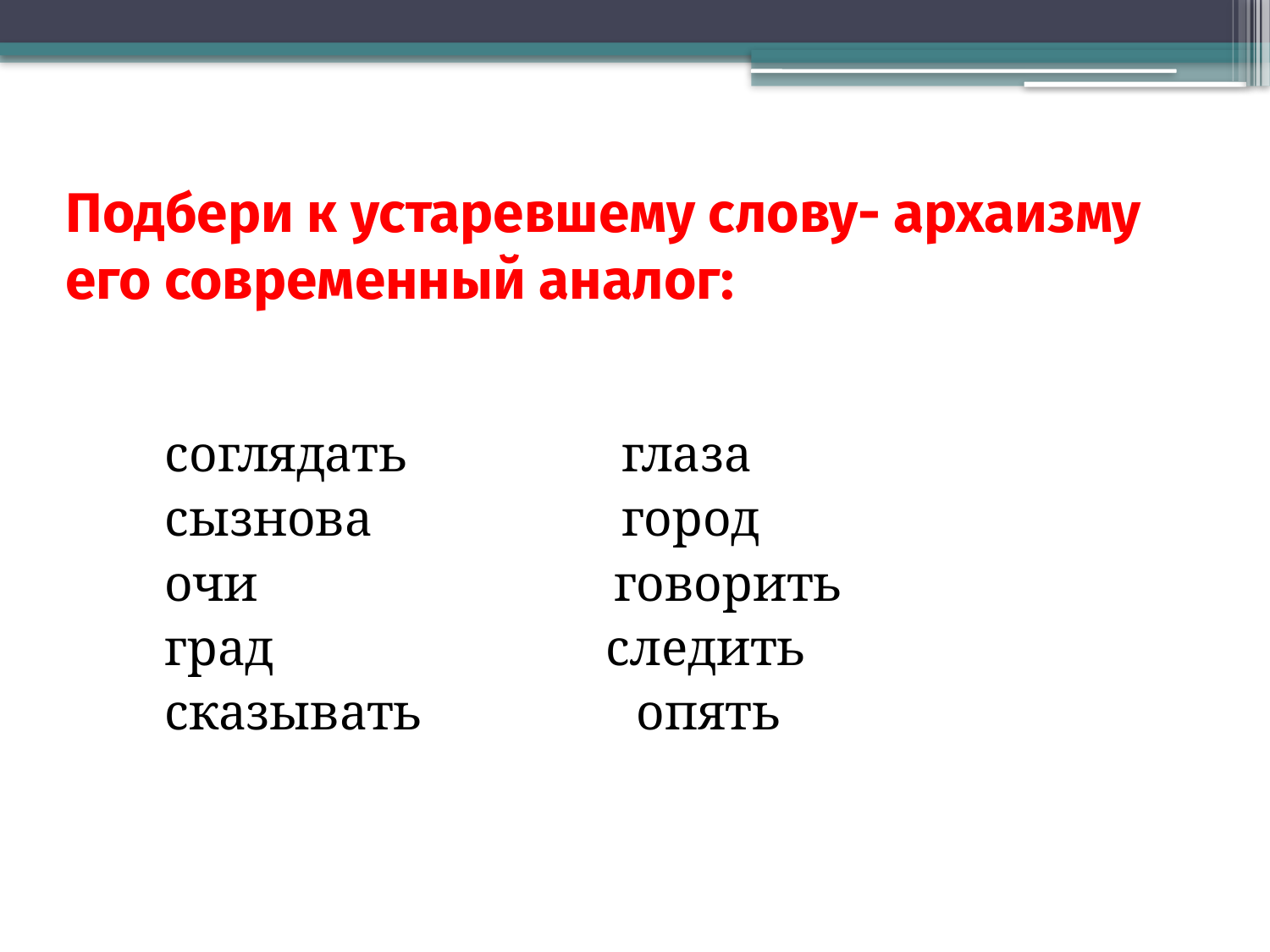

# Подбери к устаревшему слову- архаизму его современный аналог:

        соглядать                  глаза
        сызнова                     город
        очи                              говорить
        град                            следить
        сказывать                  опять